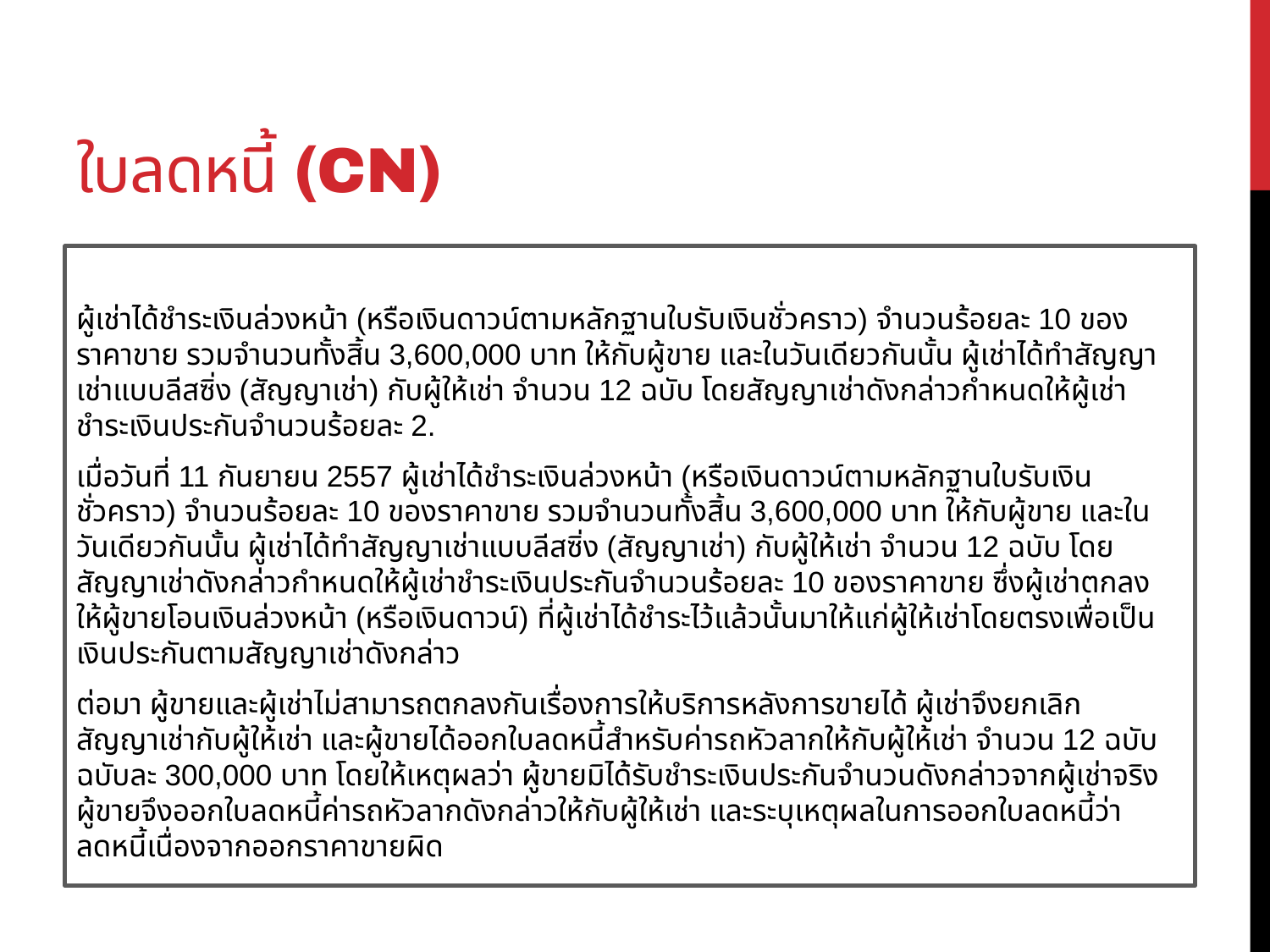

# ใบลดหนี้ (CN)

ผู้เช่าได้ชำระเงินล่วงหน้า (หรือเงินดาวน์ตามหลักฐานใบรับเงินชั่วคราว) จำนวนร้อยละ 10 ของราคาขาย รวมจำนวนทั้งสิ้น 3,600,000 บาท ให้กับผู้ขาย และในวันเดียวกันนั้น ผู้เช่าได้ทำสัญญาเช่าแบบลีสซิ่ง (สัญญาเช่า) กับผู้ให้เช่า จำนวน 12 ฉบับ โดยสัญญาเช่าดังกล่าวกำหนดให้ผู้เช่าชำระเงินประกันจำนวนร้อยละ 2.
เมื่อวันที่ 11 กันยายน 2557 ผู้เช่าได้ชำระเงินล่วงหน้า (หรือเงินดาวน์ตามหลักฐานใบรับเงินชั่วคราว) จำนวนร้อยละ 10 ของราคาขาย รวมจำนวนทั้งสิ้น 3,600,000 บาท ให้กับผู้ขาย และในวันเดียวกันนั้น ผู้เช่าได้ทำสัญญาเช่าแบบลีสซิ่ง (สัญญาเช่า) กับผู้ให้เช่า จำนวน 12 ฉบับ โดยสัญญาเช่าดังกล่าวกำหนดให้ผู้เช่าชำระเงินประกันจำนวนร้อยละ 10 ของราคาขาย ซึ่งผู้เช่าตกลงให้ผู้ขายโอนเงินล่วงหน้า (หรือเงินดาวน์) ที่ผู้เช่าได้ชำระไว้แล้วนั้นมาให้แก่ผู้ให้เช่าโดยตรงเพื่อเป็นเงินประกันตามสัญญาเช่าดังกล่าว
ต่อมา ผู้ขายและผู้เช่าไม่สามารถตกลงกันเรื่องการให้บริการหลังการขายได้ ผู้เช่าจึงยกเลิกสัญญาเช่ากับผู้ให้เช่า และผู้ขายได้ออกใบลดหนี้สำหรับค่ารถหัวลากให้กับผู้ให้เช่า จำนวน 12 ฉบับ ฉบับละ 300,000 บาท โดยให้เหตุผลว่า ผู้ขายมิได้รับชำระเงินประกันจำนวนดังกล่าวจากผู้เช่าจริง ผู้ขายจึงออกใบลดหนี้ค่ารถหัวลากดังกล่าวให้กับผู้ให้เช่า และระบุเหตุผลในการออกใบลดหนี้ว่า ลดหนี้เนื่องจากออกราคาขายผิด